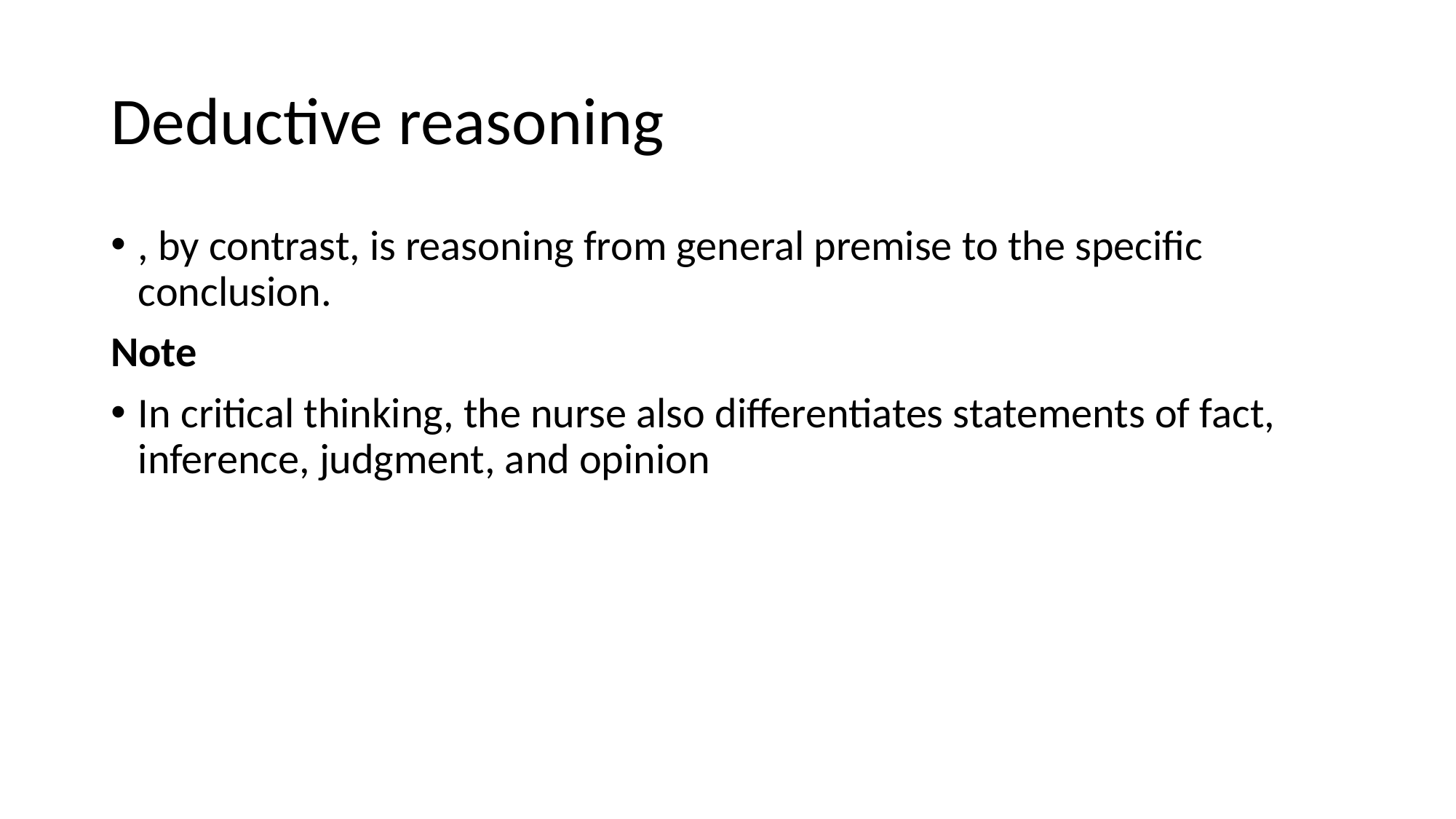

# Deductive reasoning
, by contrast, is reasoning from general premise to the specific conclusion.
Note
In critical thinking, the nurse also differentiates statements of fact, inference, judgment, and opinion